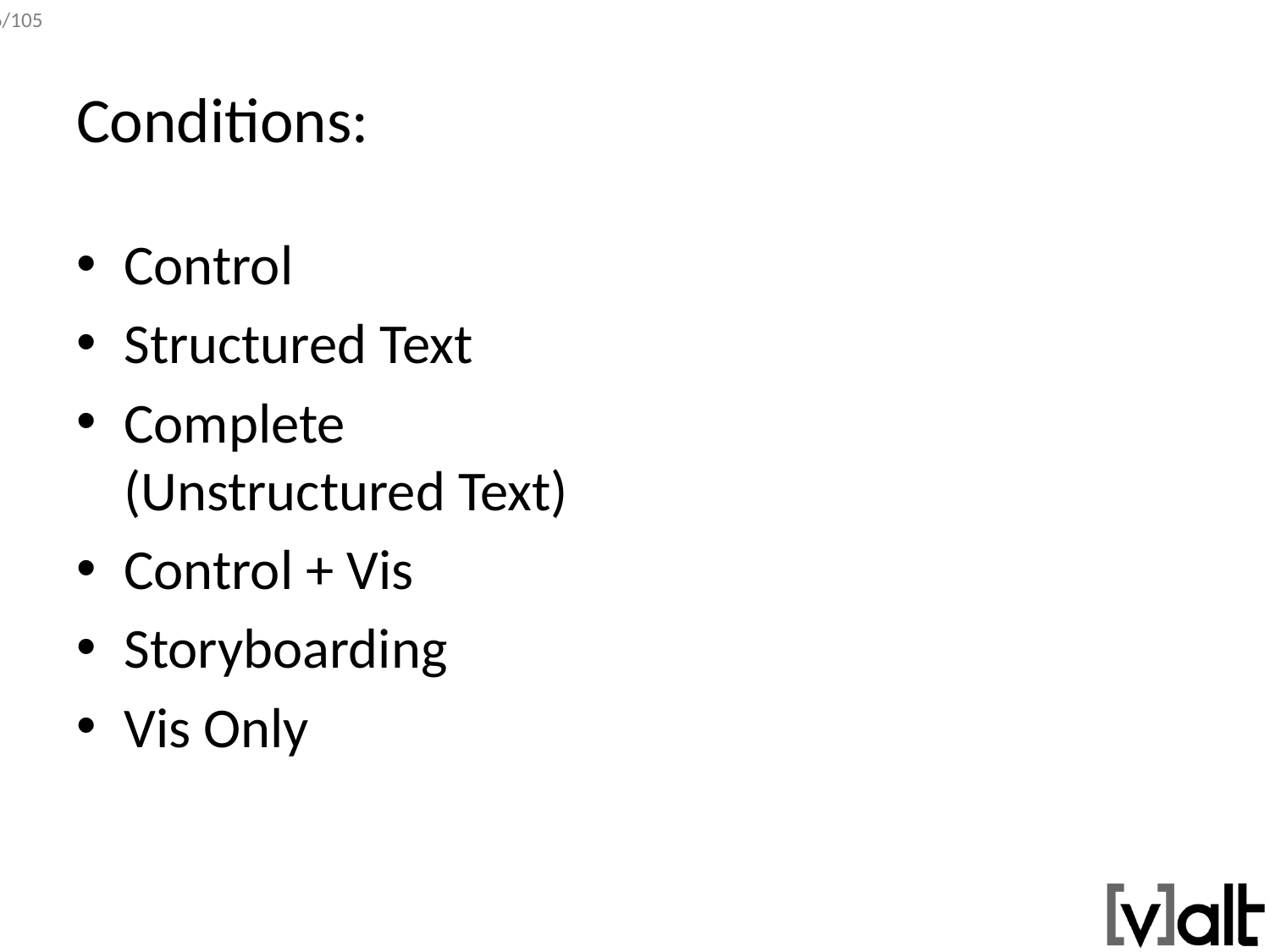

# Conditions:
Control
Structured Text
Complete (Unstructured Text)
Control + Vis
Storyboarding
Vis Only